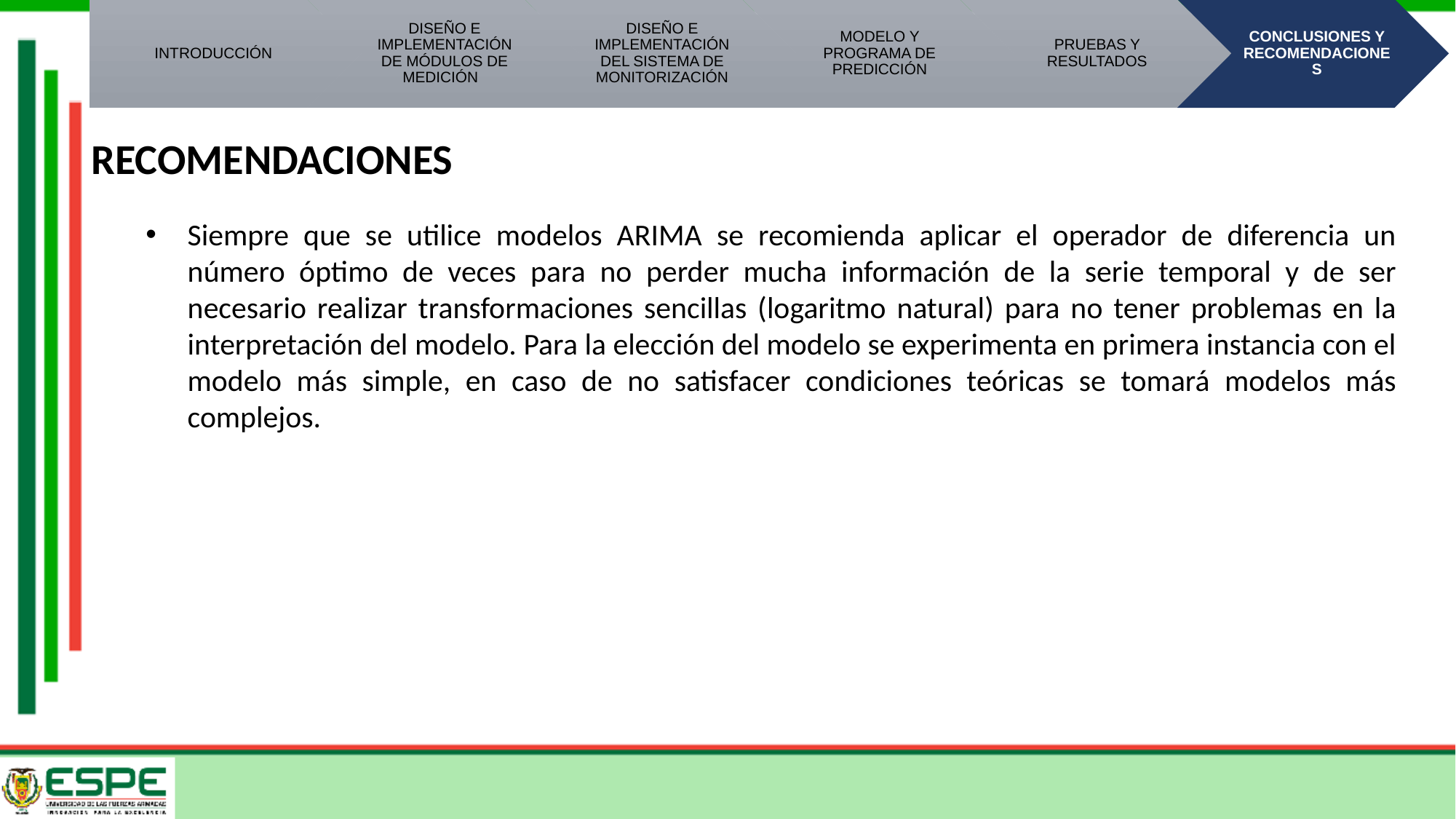

INTRODUCCIÓN
DISEÑO E IMPLEMENTACIÓN DE MÓDULOS DE MEDICIÓN
DISEÑO E IMPLEMENTACIÓN DEL SISTEMA DE MONITORIZACIÓN
MODELO Y PROGRAMA DE PREDICCIÓN
PRUEBAS Y RESULTADOS
CONCLUSIONES Y RECOMENDACIONES
RECOMENDACIONES

Siempre que se utilice modelos ARIMA se recomienda aplicar el operador de diferencia un número óptimo de veces para no perder mucha información de la serie temporal y de ser necesario realizar transformaciones sencillas (logaritmo natural) para no tener problemas en la interpretación del modelo. Para la elección del modelo se experimenta en primera instancia con el modelo más simple, en caso de no satisfacer condiciones teóricas se tomará modelos más complejos.